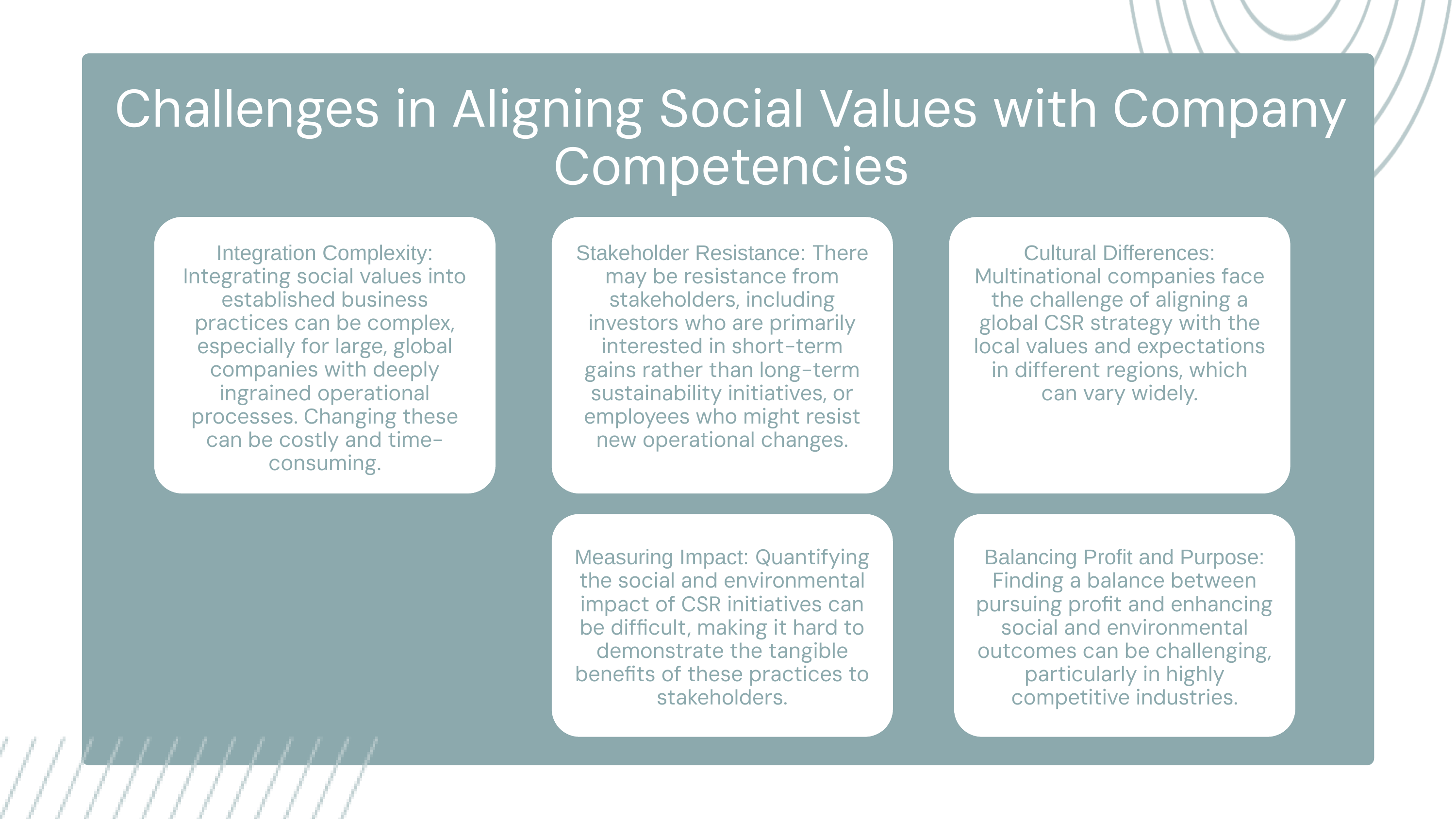

Challenges in Aligning Social Values with Company Competencies

Integration Complexity: Integrating social values into established business practices can be complex, especially for large, global companies with deeply ingrained operational processes. Changing these can be costly and time-consuming.
Stakeholder Resistance: There may be resistance from stakeholders, including investors who are primarily interested in short-term gains rather than long-term sustainability initiatives, or employees who might resist new operational changes.
Cultural Differences: Multinational companies face the challenge of aligning a global CSR strategy with the local values and expectations in different regions, which can vary widely.

Measuring Impact: Quantifying the social and environmental impact of CSR initiatives can be difficult, making it hard to demonstrate the tangible benefits of these practices to stakeholders.
Balancing Profit and Purpose: Finding a balance between pursuing profit and enhancing social and environmental outcomes can be challenging, particularly in highly competitive industries.